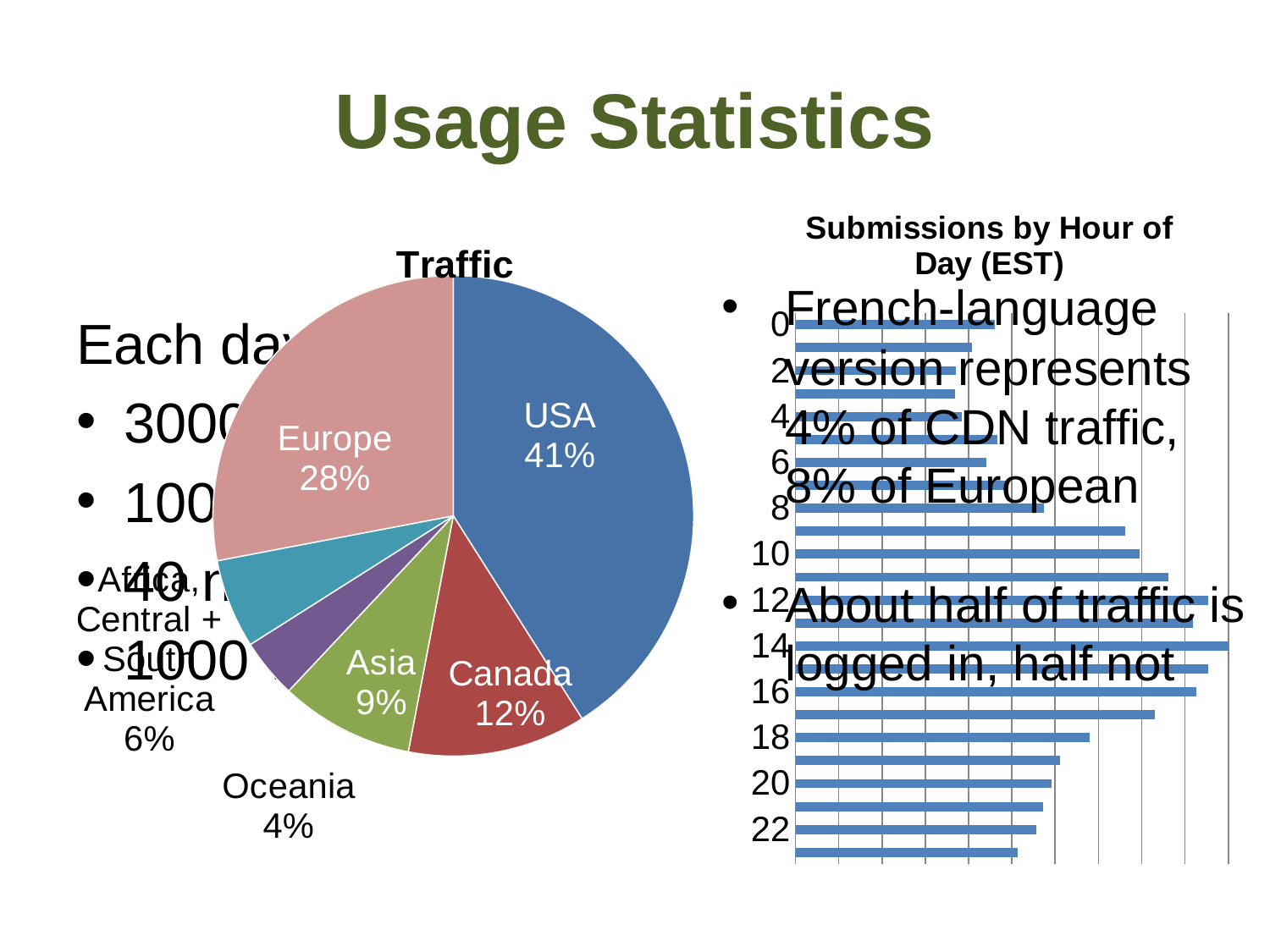

# Usage Statistics

### Chart: Submissions by Hour of Day (EST)

| Category |  |
|---|---|
| 0 | 0.4604442194520028 |
| 1 | 0.4074352970954882 |
| 2 | 0.3705245839397583 |
| 3 | 0.36868316142504587 |
| 4 | 0.38478769853825223 |
| 5 | 0.4674239068531292 |
| 6 | 0.4409289375435044 |
| 7 | 0.48678099095108524 |
| 8 | 0.5749414668100994 |
| 9 | 0.7627285958362336 |
| 10 | 0.7952477377713092 |
| 11 | 0.86099474783269 |
| 12 | 0.9543694235271784 |
| 13 | 0.918085173701196 |
| 14 | 1.0 |
| 15 | 0.9529140036701892 |
| 16 | 0.9262861481997089 |
| 17 | 0.8293994811111814 |
| 18 | 0.6793899892425489 |
| 19 | 0.6105676137442257 |
| 20 | 0.5921154211225717 |
| 21 | 0.5725242042650129 |
| 22 | 0.5568309814592166 |
| 23 | 0.5139973422767828 |

### Chart: Traffic

| Category | Traffic |
|---|---|
| USA | 0.41 |
| Canada | 0.12 |
| Asia | 0.09 |
| Oceania | 0.04 |
| Africa, C./S. America | 0.06 |
|  | None |
|  | None |
| Europe | 0.28 |
Each day,
3000 page views
10000 submissions
40 new users
1000 visualizations

French-language version represents 4% of CDN traffic, 8% of European

About half of traffic is logged in, half not